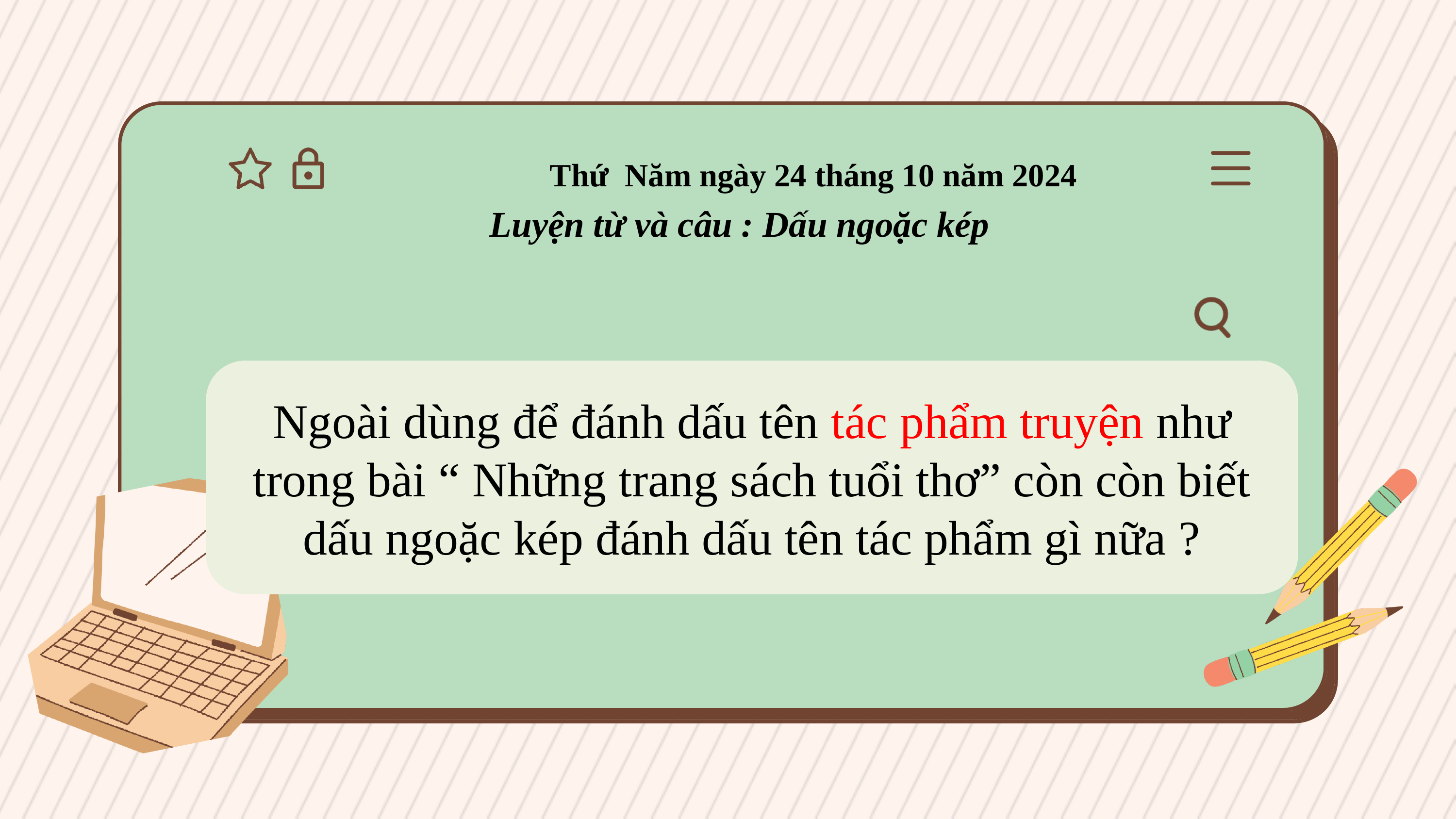

Thứ  Năm ngày 24 tháng 10 năm 2024

Luyện từ và câu : Dấu ngoặc kép

Ngoài dùng để đánh dấu tên tác phẩm truyện như trong bài “ Những trang sách tuổi thơ” còn còn biết dấu ngoặc kép đánh dấu tên tác phẩm gì nữa ?